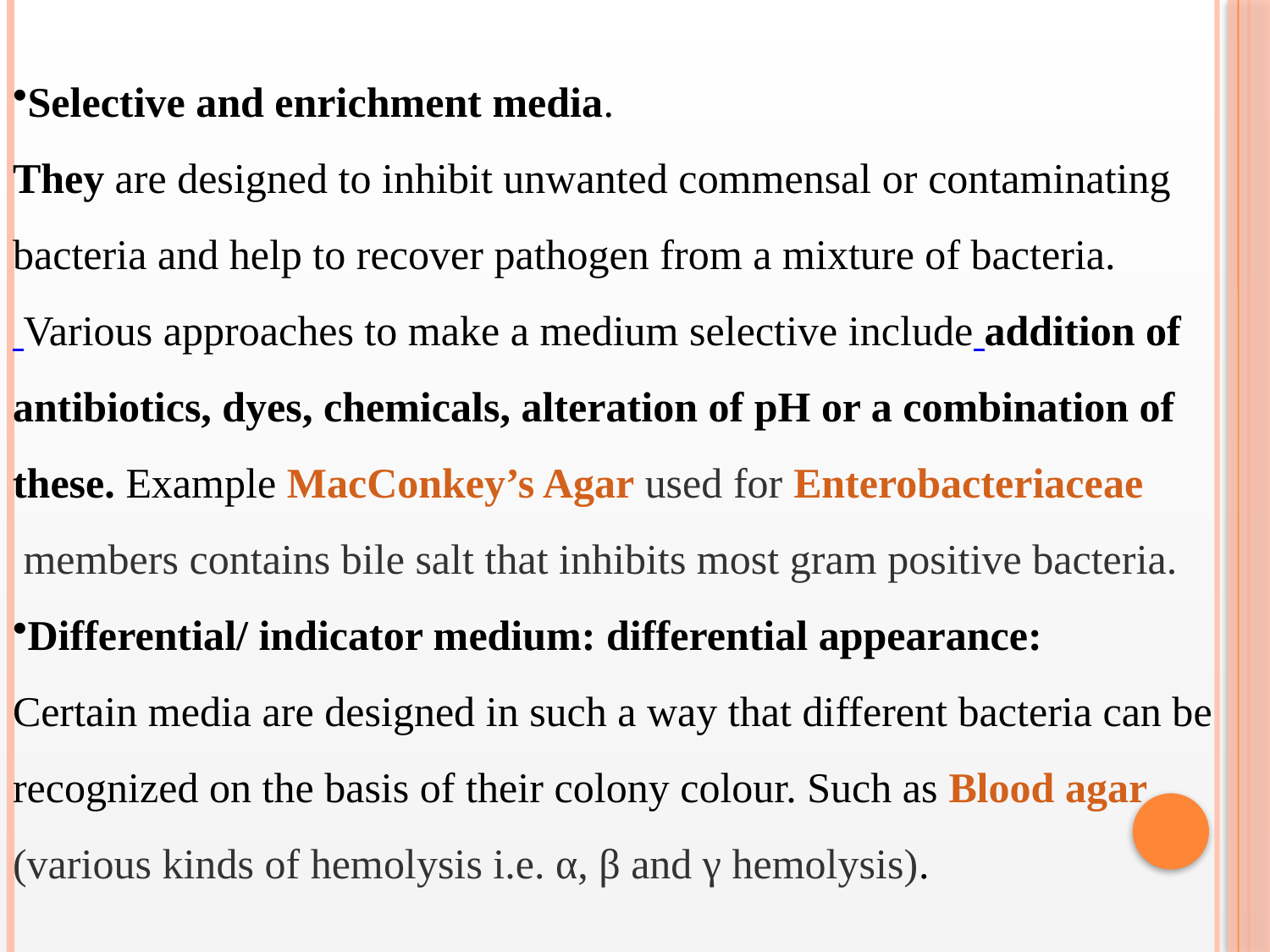

Selective and enrichment media.
They are designed to inhibit unwanted commensal or contaminating bacteria and help to recover pathogen from a mixture of bacteria.   Various approaches to make a medium selective include addition of antibiotics, dyes, chemicals, alteration of pH or a combination of these. Example MacConkey’s Agar used for Enterobacteriaceae members contains bile salt that inhibits most gram positive bacteria.
Differential/ indicator medium: differential appearance:
Certain media are designed in such a way that different bacteria can be recognized on the basis of their colony colour. Such as Blood agar    (various kinds of hemolysis i.e. α, β and γ hemolysis).